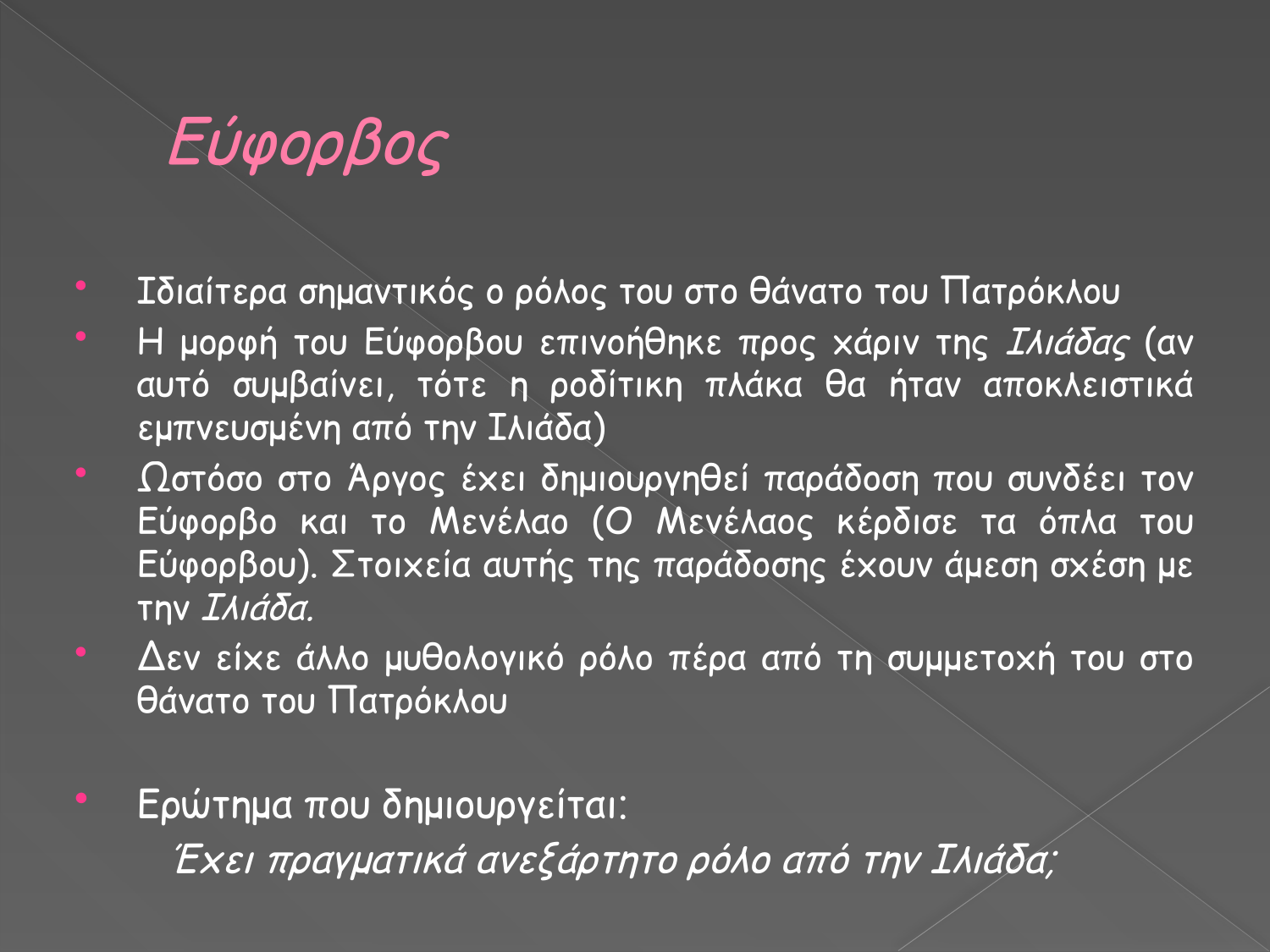

# Εύφορβος
Ιδιαίτερα σημαντικός ο ρόλος του στο θάνατο του Πατρόκλου
Η μορφή του Εύφορβου επινοήθηκε προς χάριν της Ιλιάδας (αν αυτό συμβαίνει, τότε η ροδίτικη πλάκα θα ήταν αποκλειστικά εμπνευσμένη από την Ιλιάδα)
Ωστόσο στο Άργος έχει δημιουργηθεί παράδοση που συνδέει τον Εύφορβο και το Μενέλαο (Ο Μενέλαος κέρδισε τα όπλα του Εύφορβου). Στοιχεία αυτής της παράδοσης έχουν άμεση σχέση με την Ιλιάδα.
Δεν είχε άλλο μυθολογικό ρόλο πέρα από τη συμμετοχή του στο θάνατο του Πατρόκλου

Ερώτημα που δημιουργείται:
       Έχει πραγματικά ανεξάρτητο ρόλο από την Ιλιάδα;